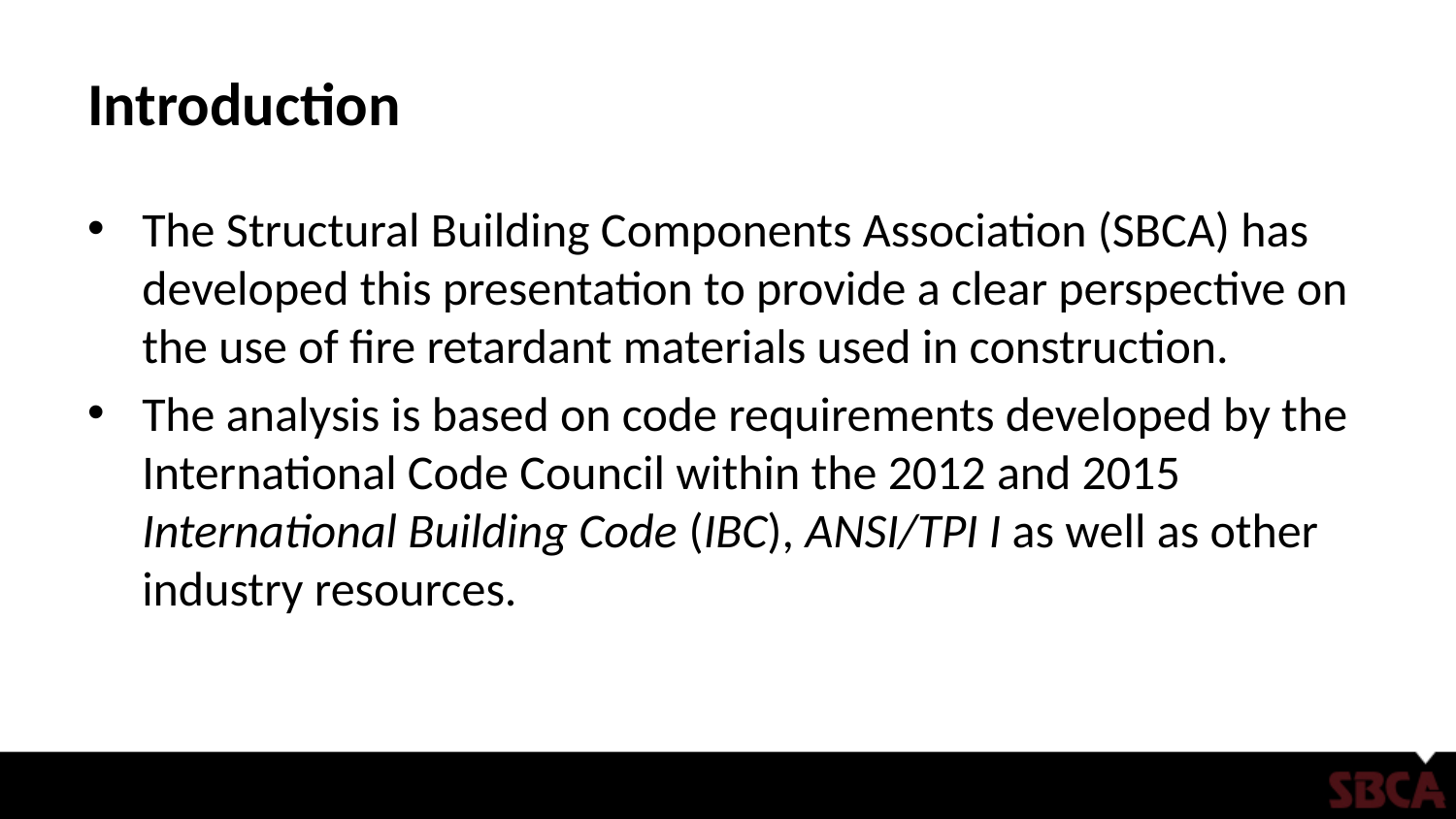

# Introduction
The Structural Building Components Association (SBCA) has developed this presentation to provide a clear perspective on the use of fire retardant materials used in construction.
The analysis is based on code requirements developed by the International Code Council within the 2012 and 2015 International Building Code (IBC), ANSI/TPI I as well as other industry resources.